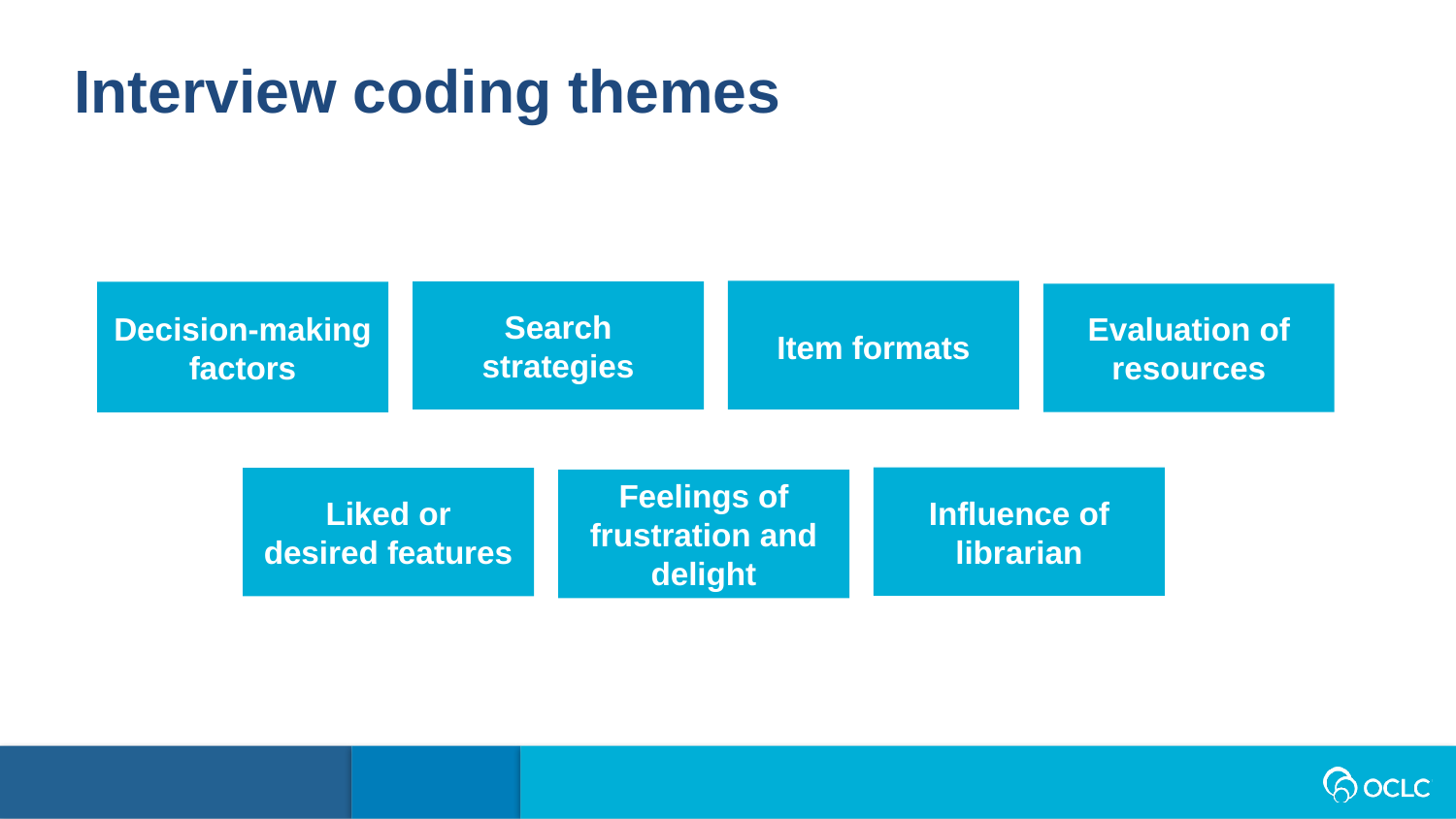

Interview coding themes

Item formats

Search strategies

Decision-making factors
Evaluation of resources
Influence of librarian
Liked or
desired features
Feelings of frustration and delight